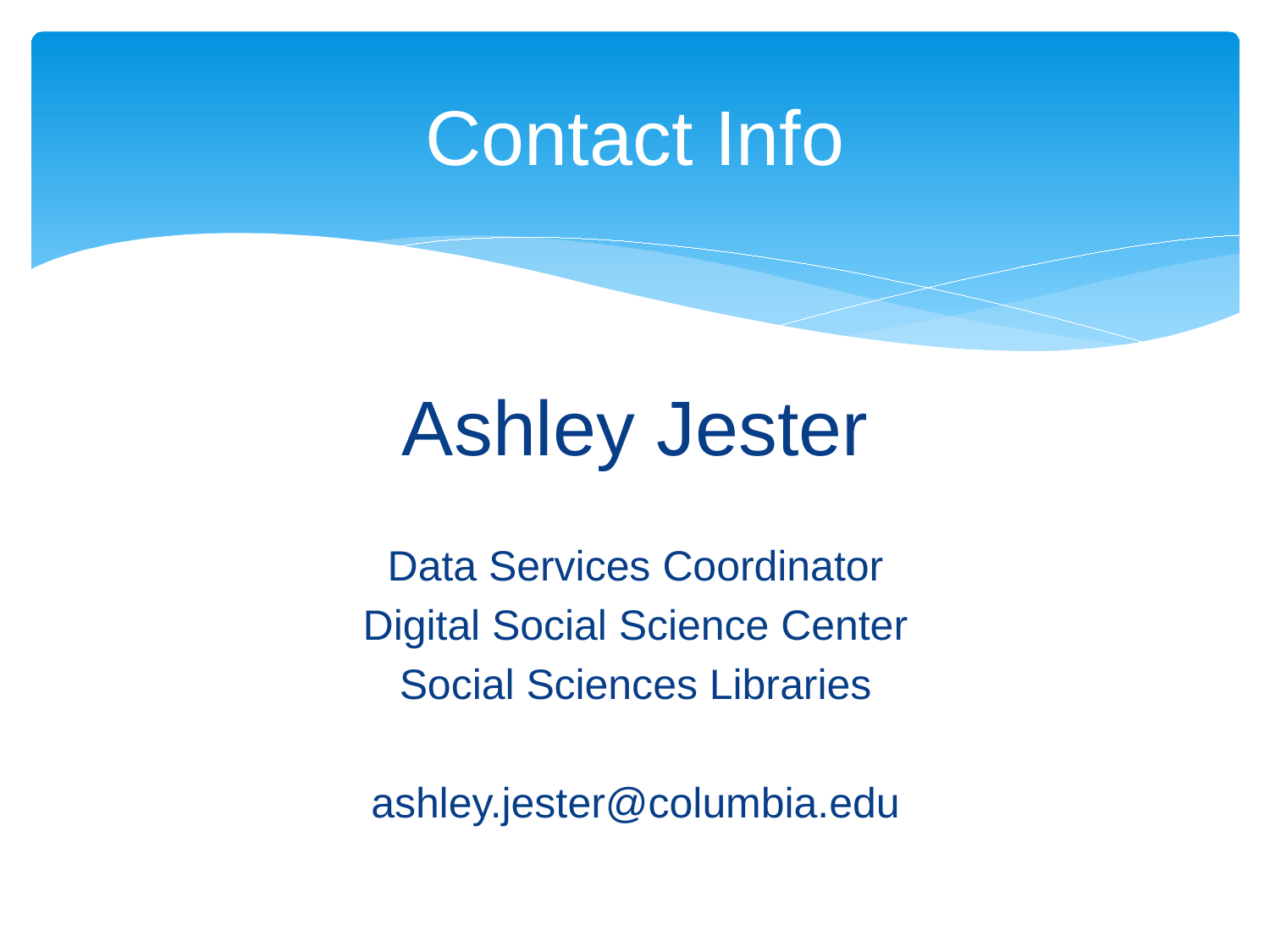

# Contact Info
Ashley Jester

Data Services Coordinator
Digital Social Science Center
Social Sciences Libraries

ashley.jester@columbia.edu